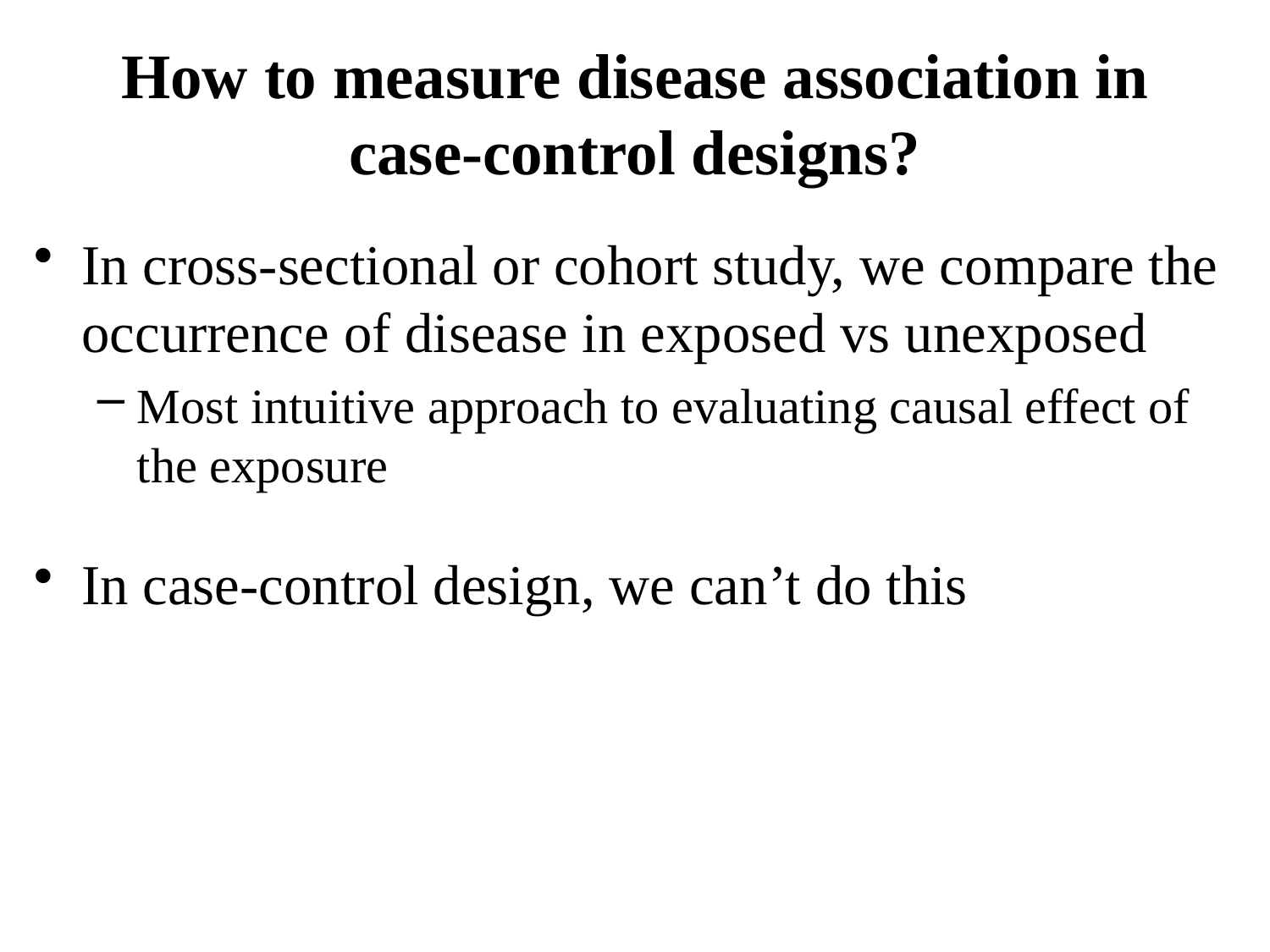

# How to measure disease association in case-control designs?
In cross-sectional or cohort study, we compare the occurrence of disease in exposed vs unexposed
Most intuitive approach to evaluating causal effect of the exposure

In case-control design, we can’t do this